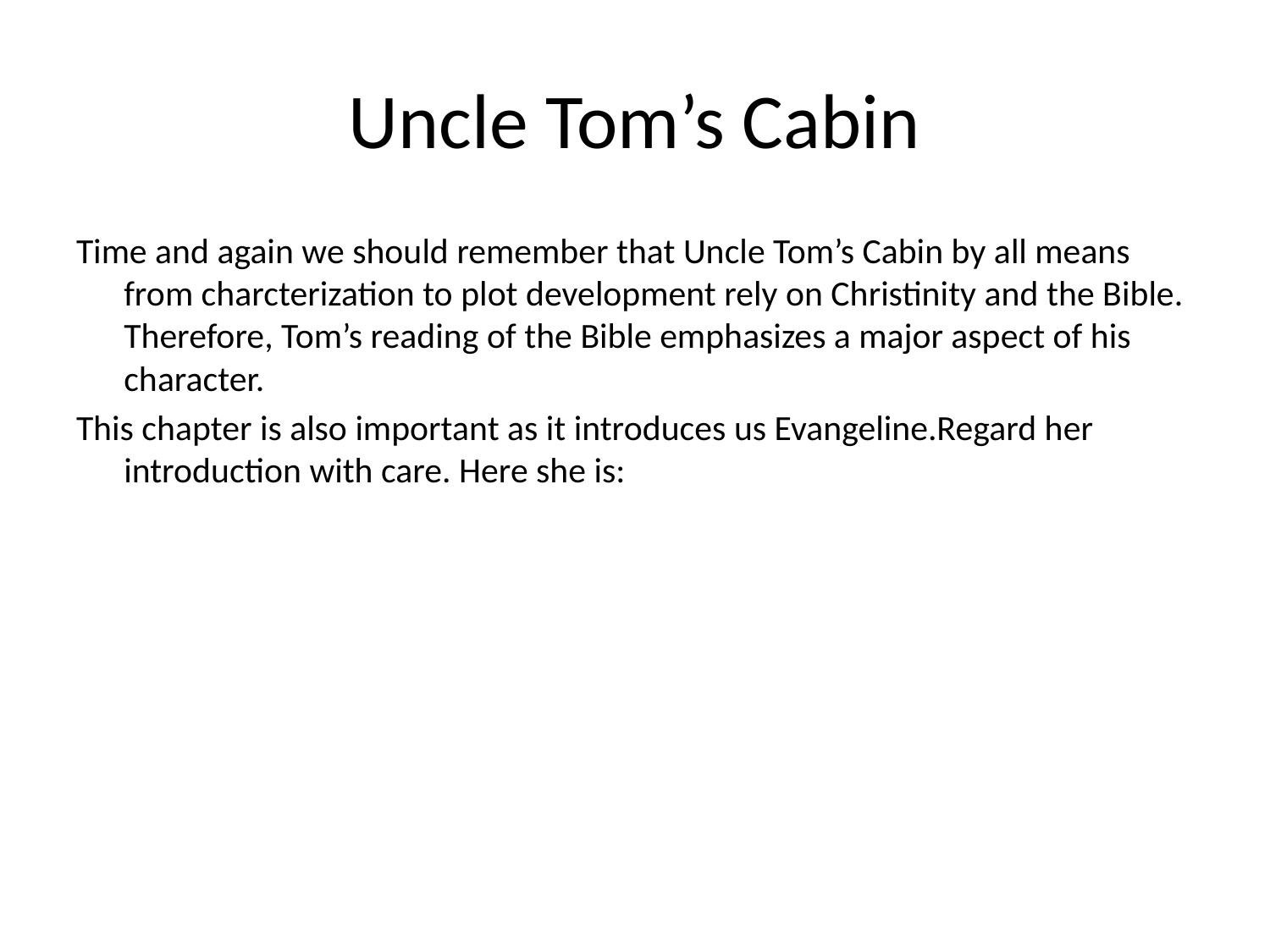

# Uncle Tom’s Cabin
Time and again we should remember that Uncle Tom’s Cabin by all means from charcterization to plot development rely on Christinity and the Bible. Therefore, Tom’s reading of the Bible emphasizes a major aspect of his character.
This chapter is also important as it introduces us Evangeline.Regard her introduction with care. Here she is: